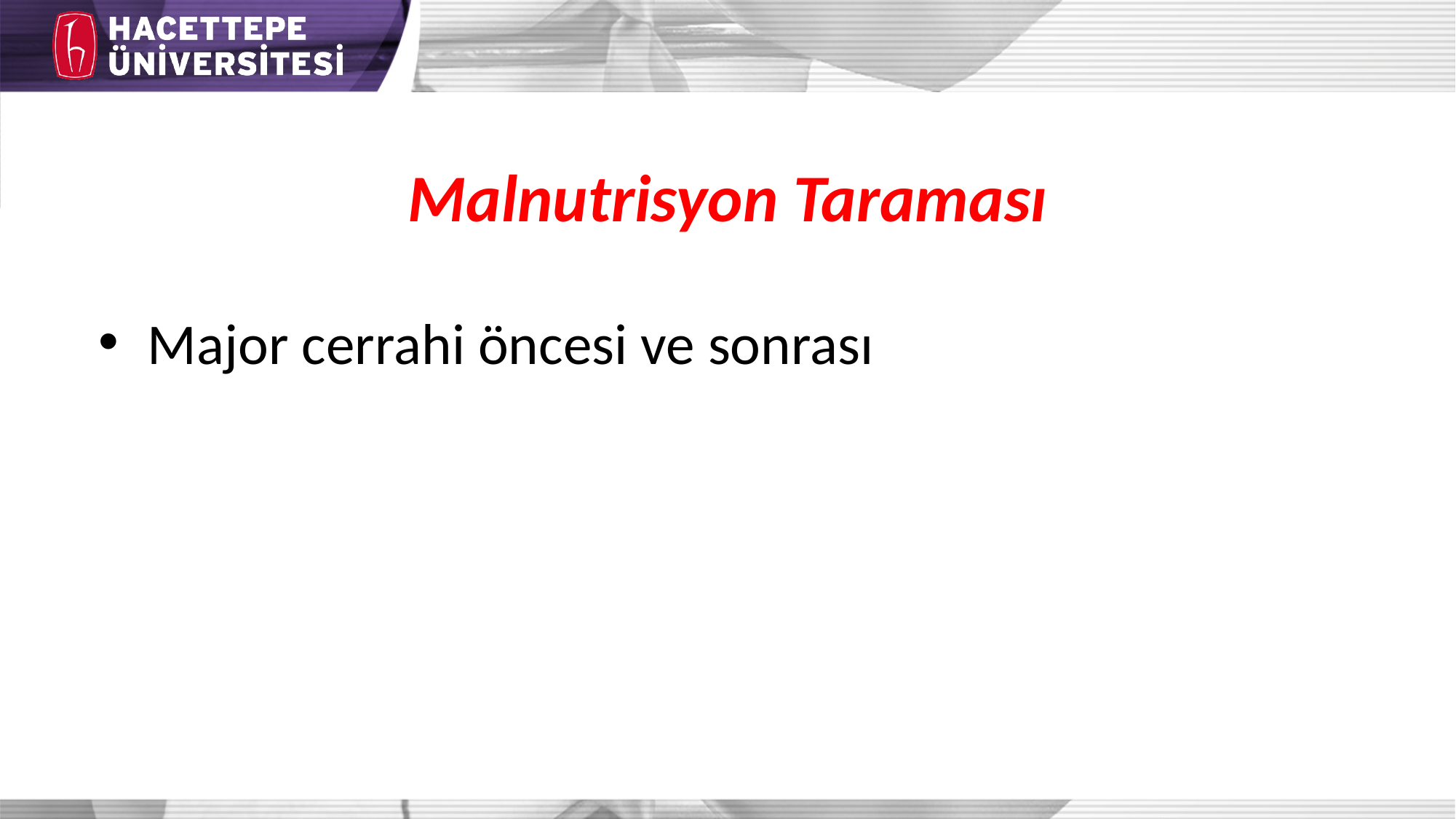

# Malnutrisyon Taraması
Major cerrahi öncesi ve sonrası